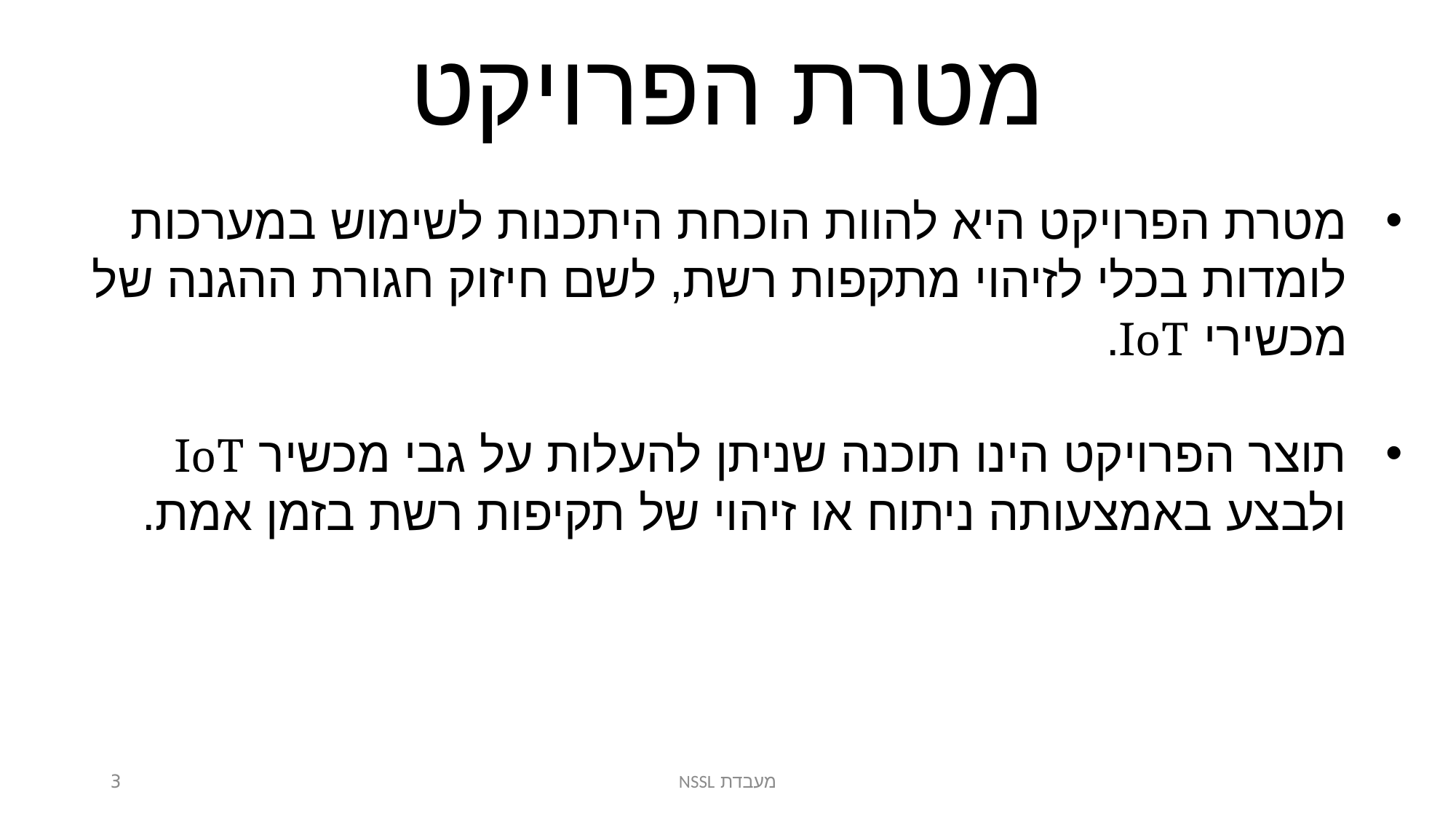

מטרת הפרויקט
מטרת הפרויקט היא להוות הוכחת היתכנות לשימוש במערכות לומדות בכלי לזיהוי מתקפות רשת, לשם חיזוק חגורת ההגנה של מכשירי IoT.

תוצר הפרויקט הינו תוכנה שניתן להעלות על גבי מכשיר IoT ולבצע באמצעותה ניתוח או זיהוי של תקיפות רשת בזמן אמת.
3
מעבדת NSSL